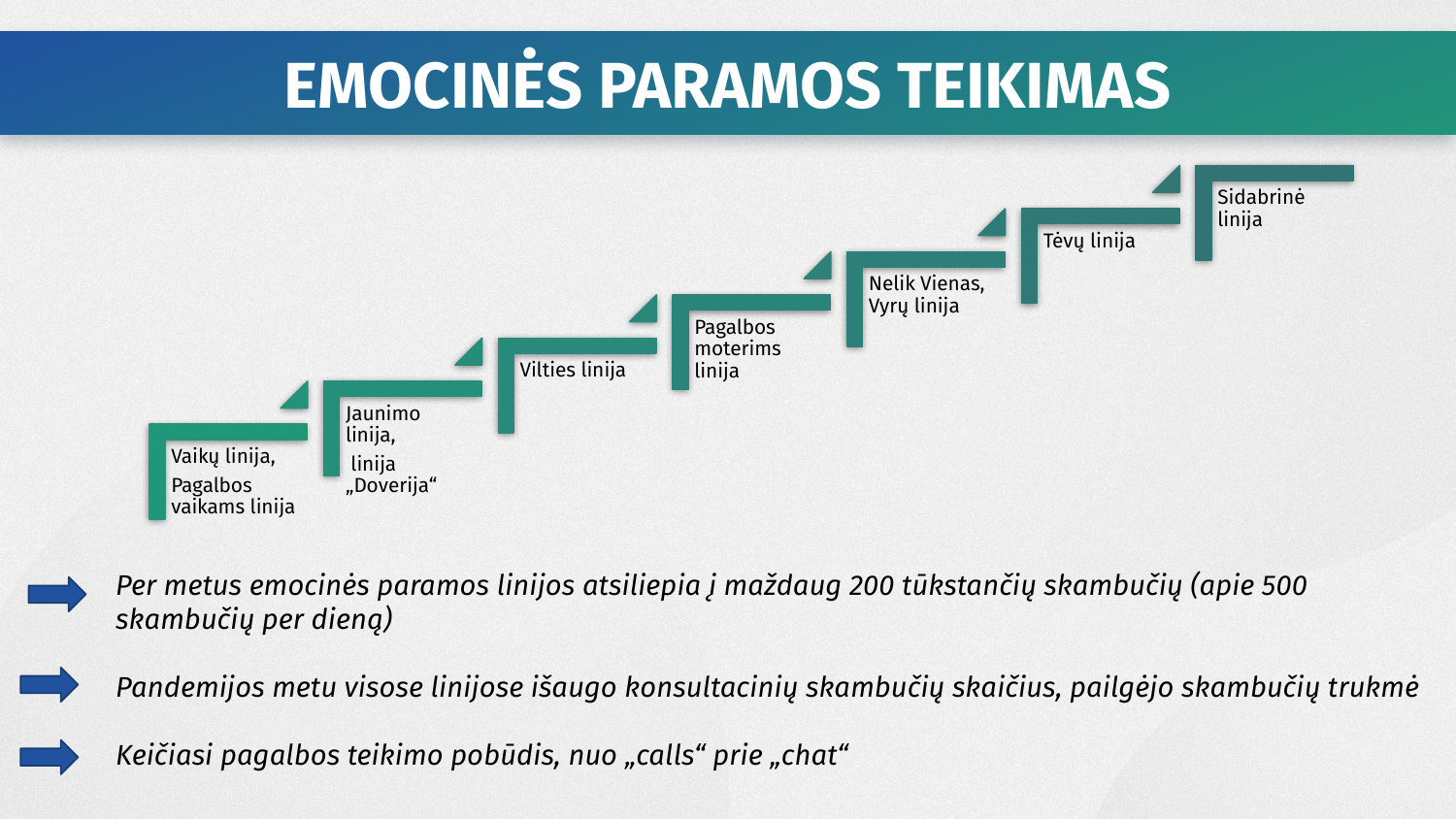

EMOCINĖS PARAMOS TEIKIMAS
Vaikų linija,
Pagalbos vaikams linija

Jaunimo linija,
 linija „Doverija“
Vilties linija
Pagalbos moterims linija
Nelik Vienas, Vyrų linija
Tėvų linija
Sidabrinė linija

Per metus emocinės paramos linijos atsiliepia į maždaug 200 tūkstančių skambučių (apie 500 skambučių per dieną)

Pandemijos metu visose linijose išaugo konsultacinių skambučių skaičius, pailgėjo skambučių trukmė

Keičiasi pagalbos teikimo pobūdis, nuo „calls“ prie „chat“